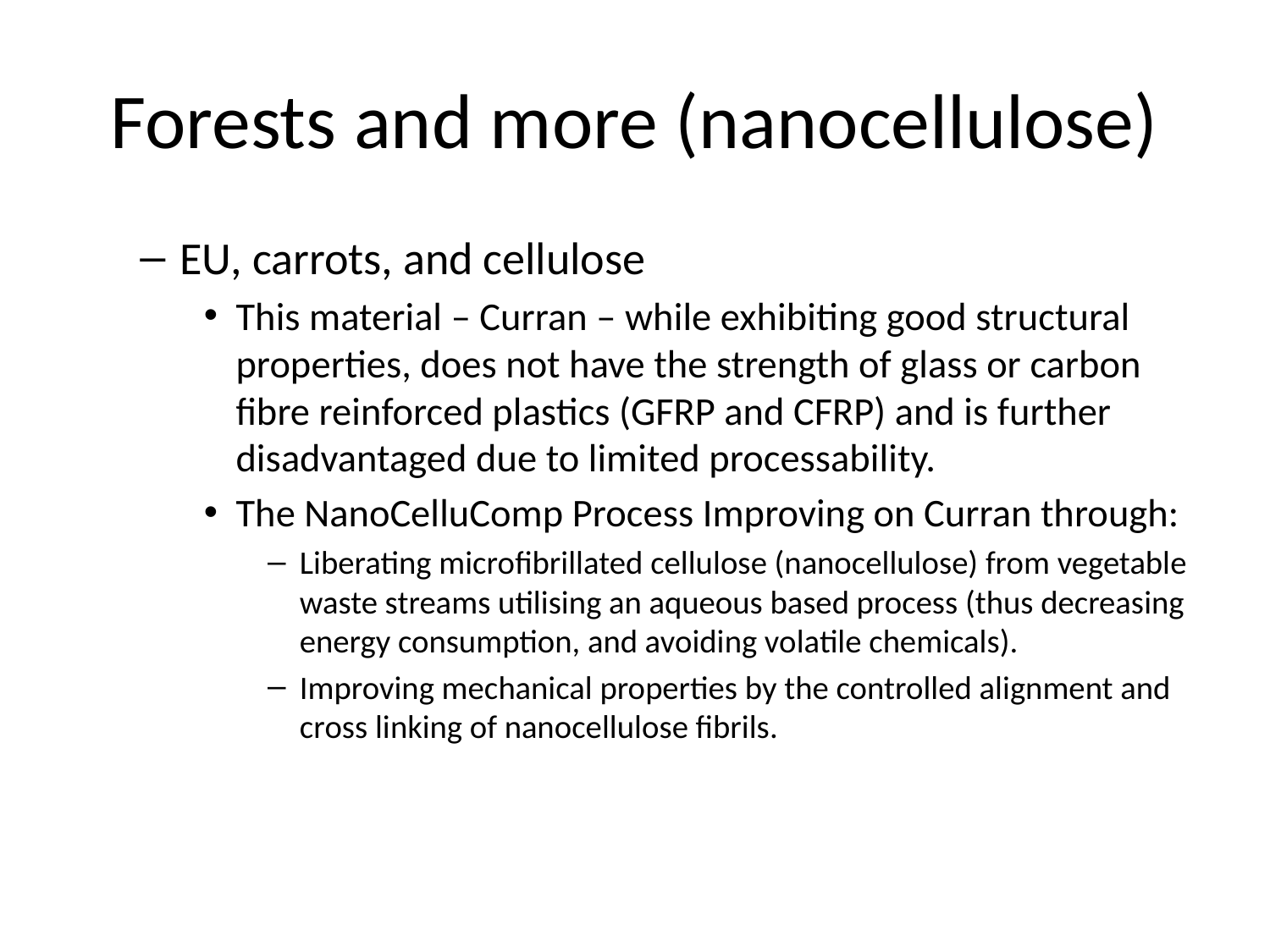

# Forests and more (nanocellulose)
EU, carrots, and cellulose
This material – Curran – while exhibiting good structural properties, does not have the strength of glass or carbon fibre reinforced plastics (GFRP and CFRP) and is further disadvantaged due to limited processability.
The NanoCelluComp Process Improving on Curran through:
Liberating microfibrillated cellulose (nanocellulose) from vegetable waste streams utilising an aqueous based process (thus decreasing energy consumption, and avoiding volatile chemicals).
Improving mechanical properties by the controlled alignment and cross linking of nanocellulose fibrils.